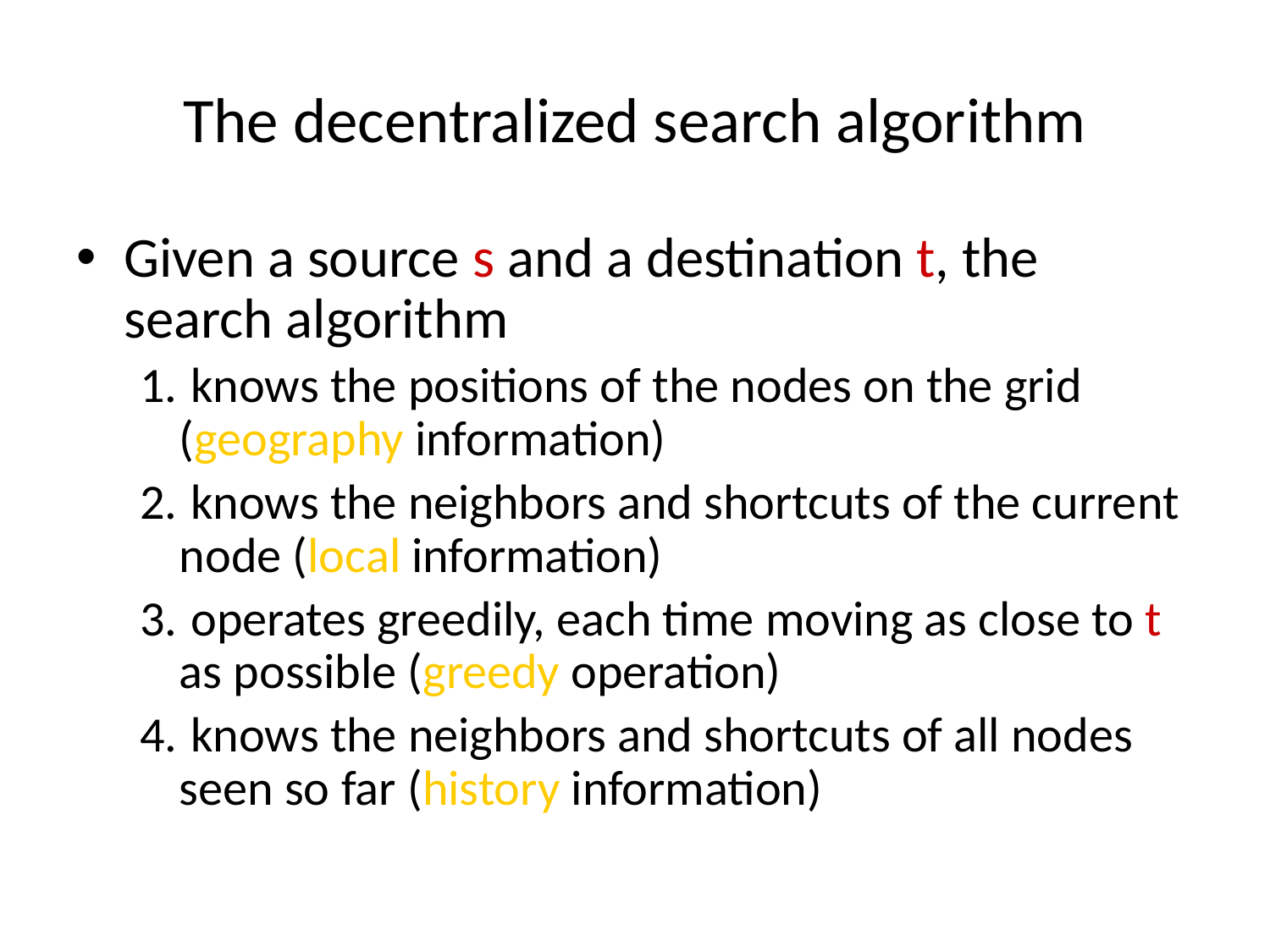

# The decentralized search algorithm
Given a source s and a destination t, the search algorithm
 knows the positions of the nodes on the grid (geography information)
 knows the neighbors and shortcuts of the current node (local information)
 operates greedily, each time moving as close to t as possible (greedy operation)
 knows the neighbors and shortcuts of all nodes seen so far (history information)